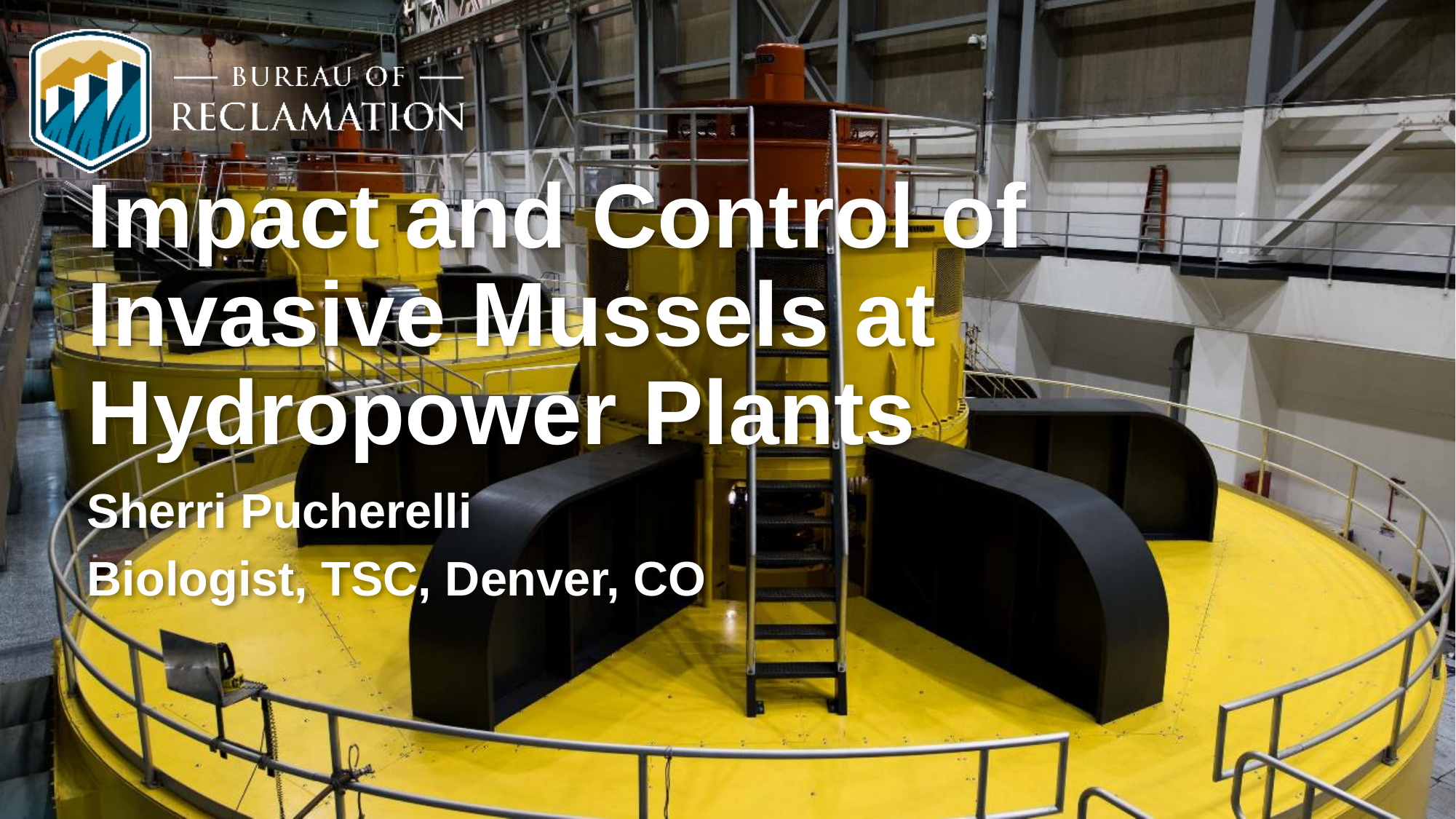

# Impact and Control of Invasive Mussels at Hydropower Plants
Sherri Pucherelli
Biologist, TSC, Denver, CO